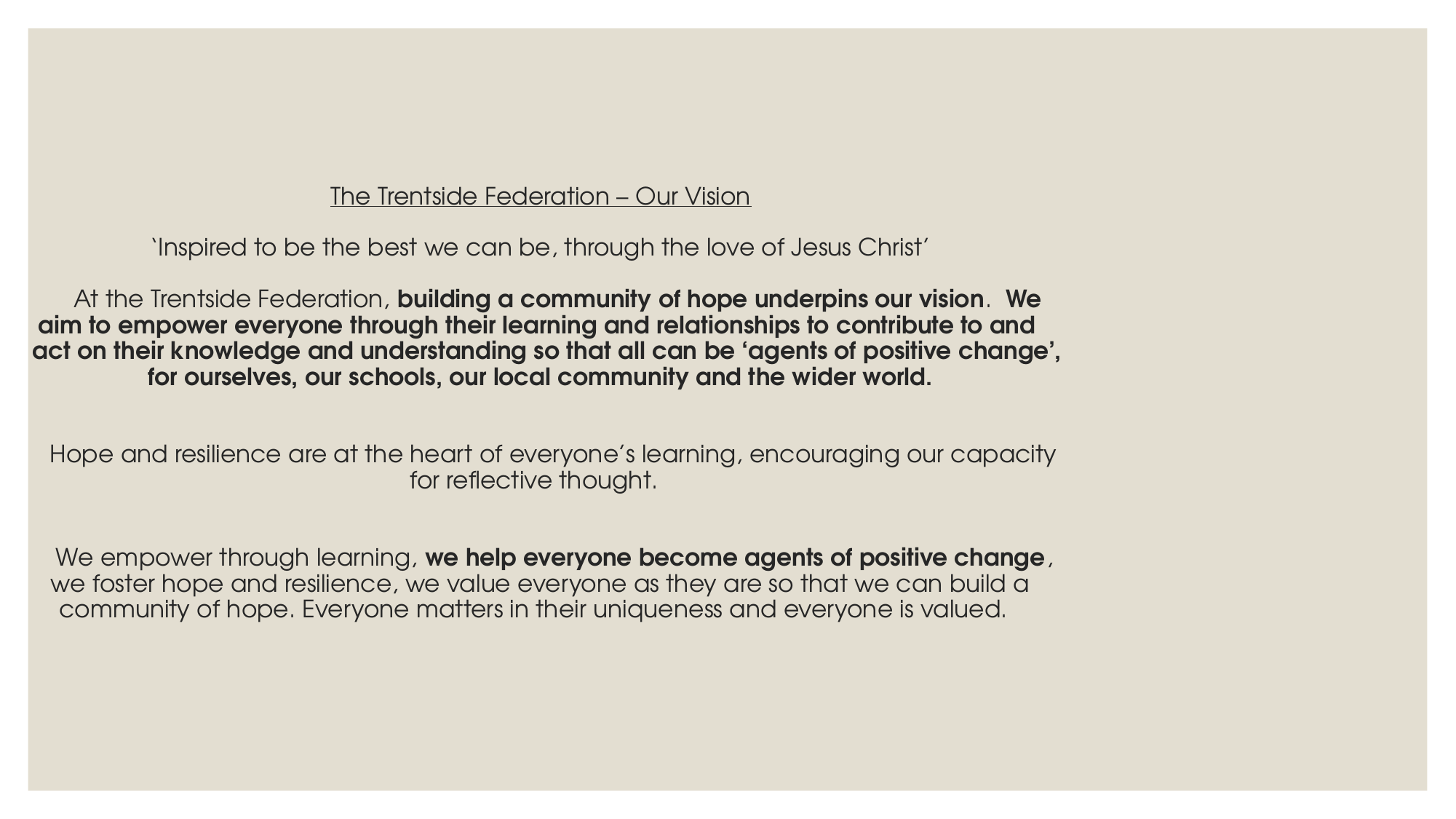

The Trentside Federation – Our Vision
 
‘Inspired to be the best we can be, through the love of Jesus Christ’
 
         At the Trentside Federation, building a community of hope underpins our vision.  We     aim to empower everyone through their learning and relationships to contribute to and
  act on their knowledge and understanding so that all can be ‘agents of positive change’, for ourselves, our schools, our local community and the wider world.
    Hope and resilience are at the heart of everyone’s learning, encouraging our capacity for reflective thought.
    We empower through learning, we help everyone become agents of positive change, we foster hope and resilience, we value everyone as they are so that we can build a community of hope. Everyone matters in their uniqueness and everyone is valued.